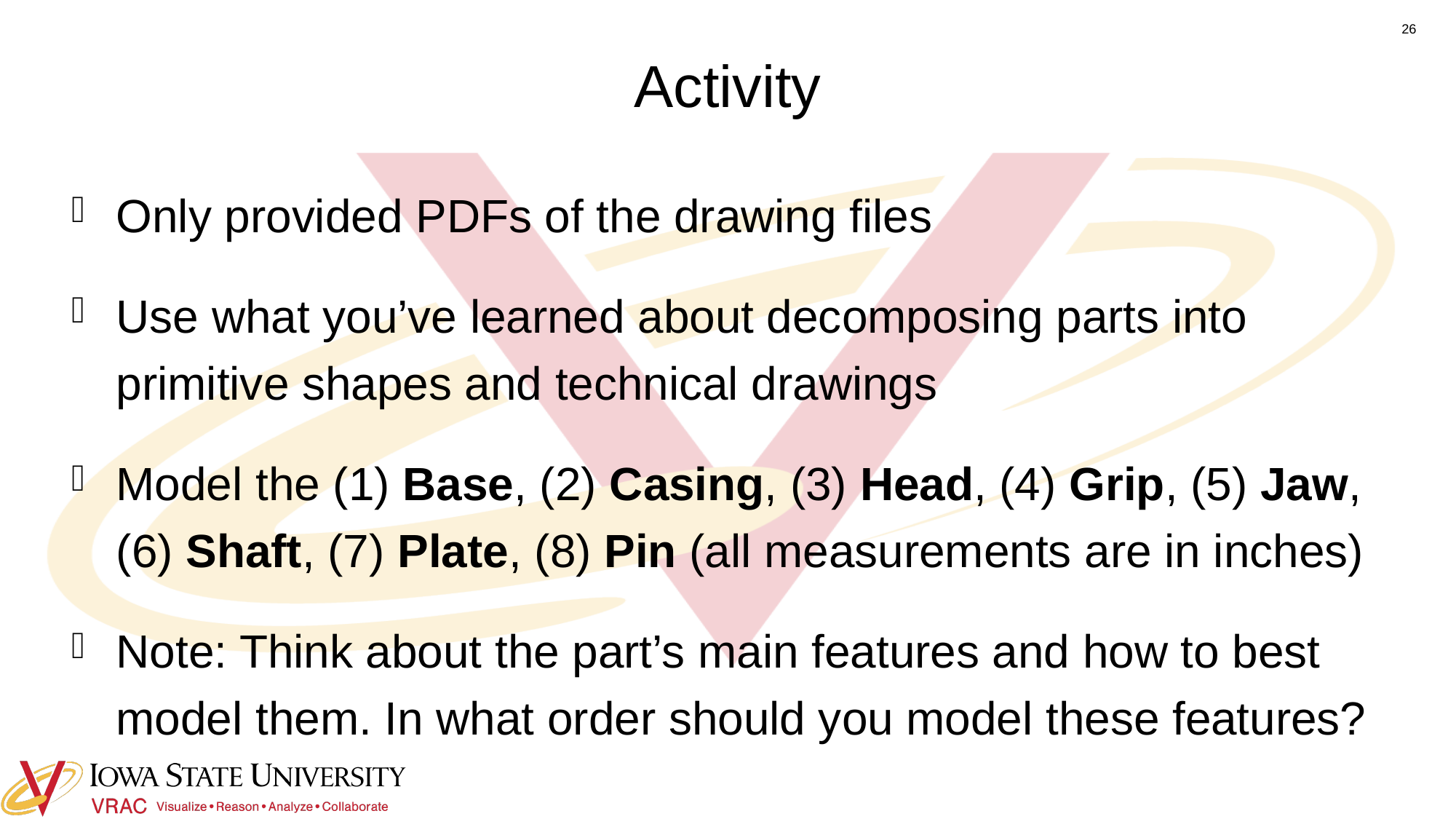

# Activity
26
Only provided PDFs of the drawing files
Use what you’ve learned about decomposing parts into primitive shapes and technical drawings
Model the (1) Base, (2) Casing, (3) Head, (4) Grip, (5) Jaw, (6) Shaft, (7) Plate, (8) Pin (all measurements are in inches)
Note: Think about the part’s main features and how to best model them. In what order should you model these features?